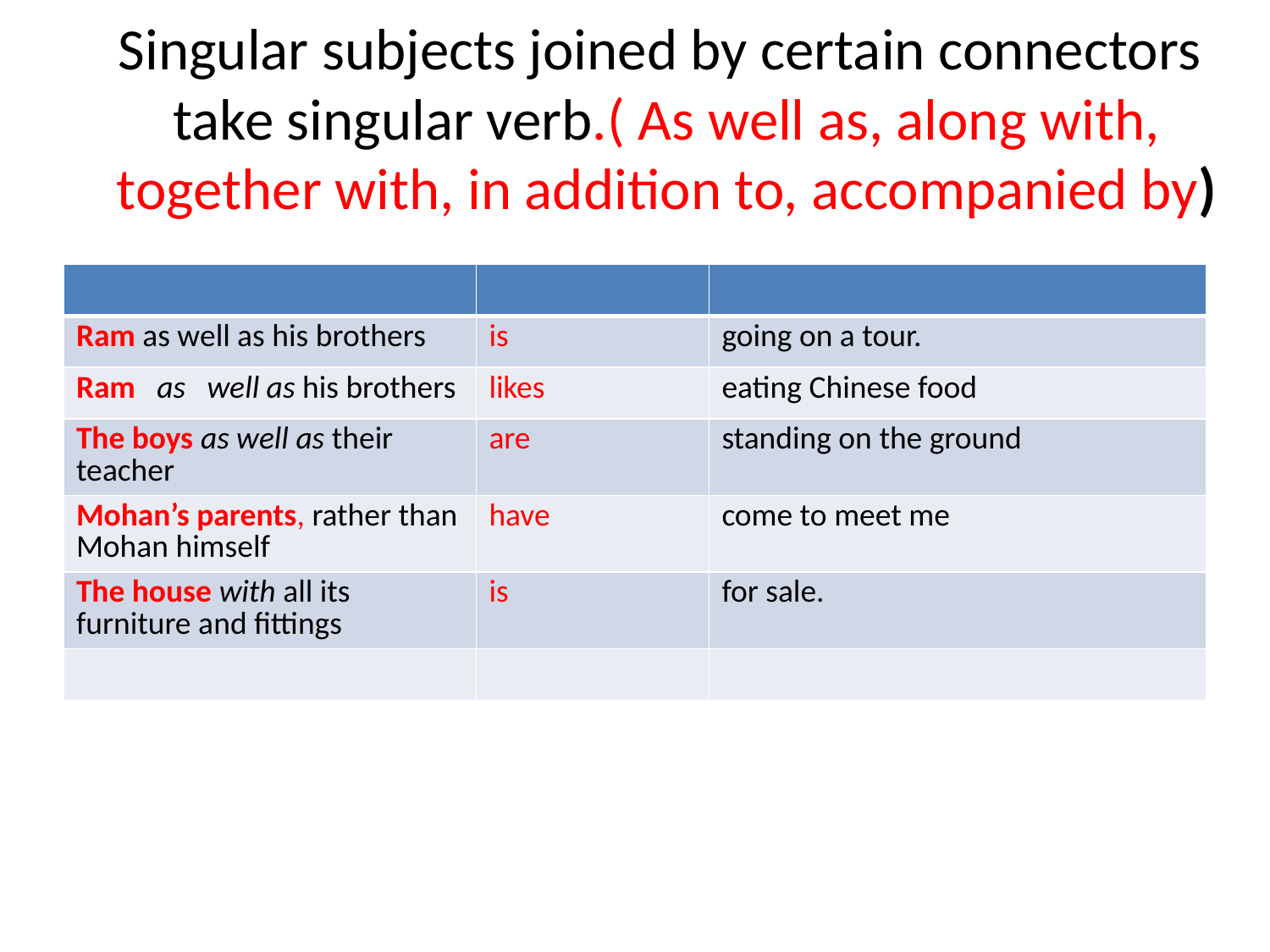

# Singular subjects joined by certain connectors  take singular verb.( As well as, along with, together with, in addition to, accompanied by)
|  |  |  |
| --- | --- | --- |
| Ram as well as his brothers | is | going on a tour. |
| Ram as well as his brothers | likes | eating Chinese food |
| The boys as well as their teacher | are | standing on the ground |
| Mohan’s parents, rather than Mohan himself | have | come to meet me |
| The house with all its furniture and fittings | is | for sale. |
|  |  |  |